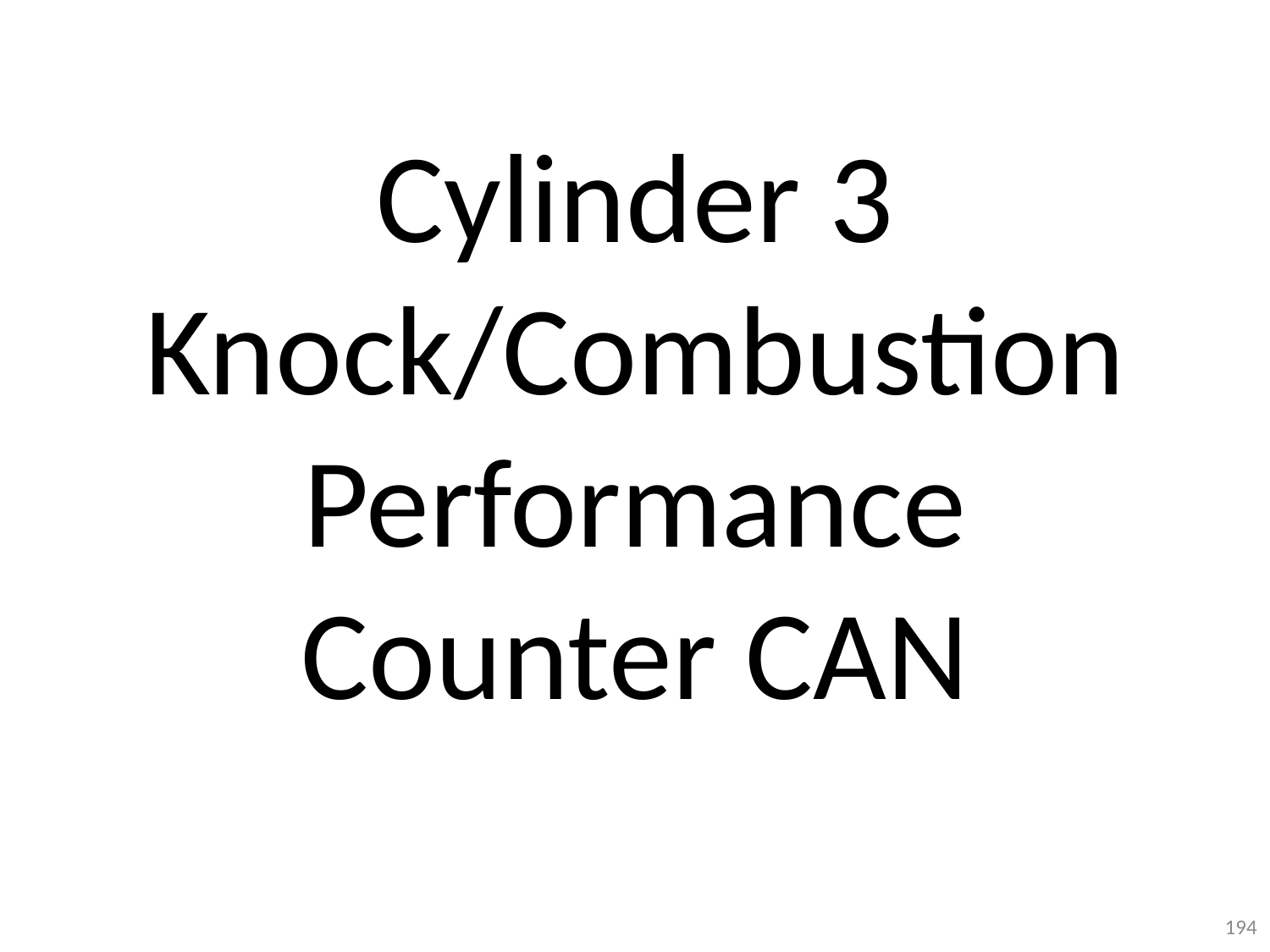

Cylinder 3 Knock/Combustion Performance Counter CAN
194